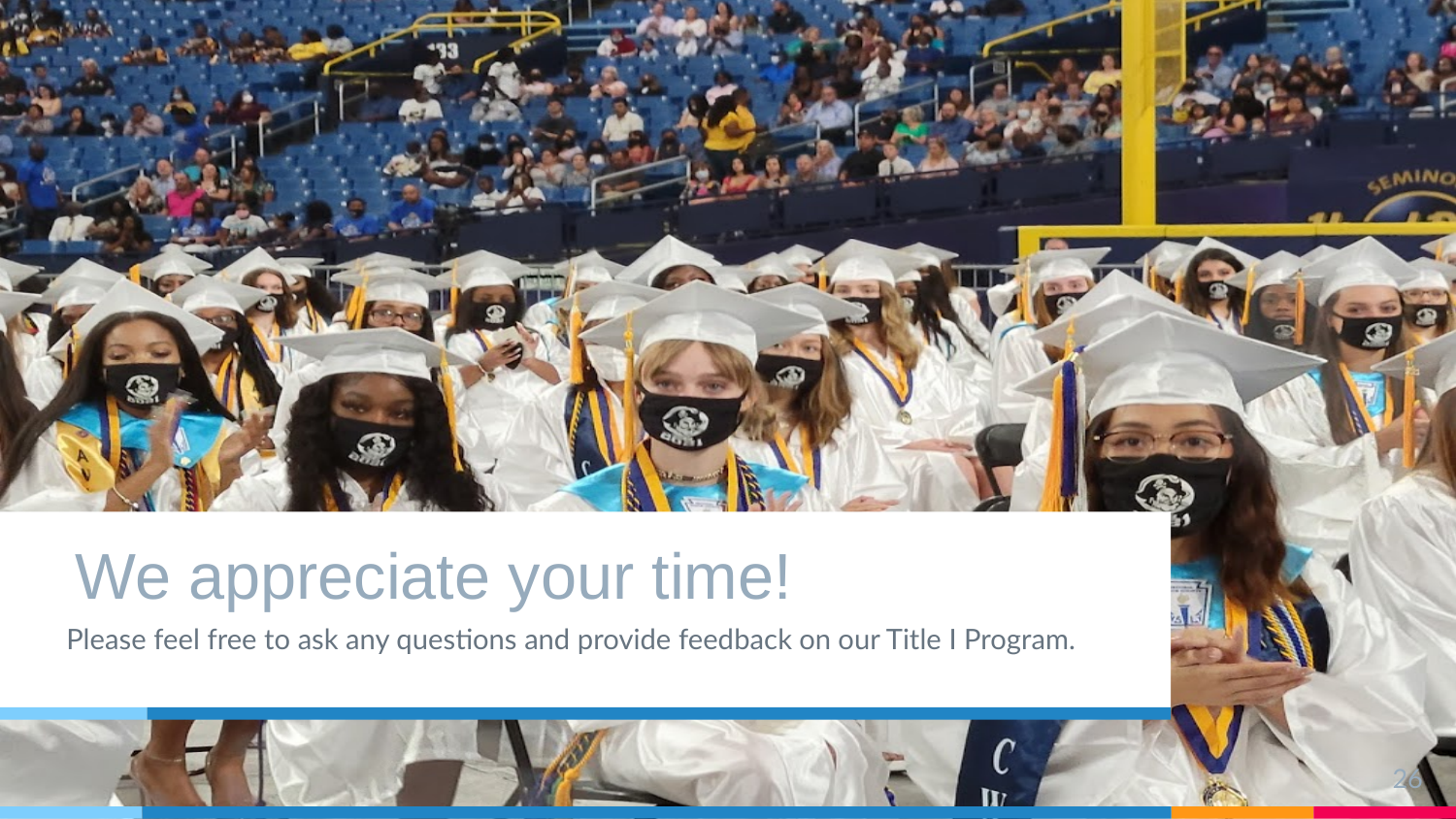

We appreciate your time!
Please feel free to ask any questions and provide feedback on our Title I Program.

26